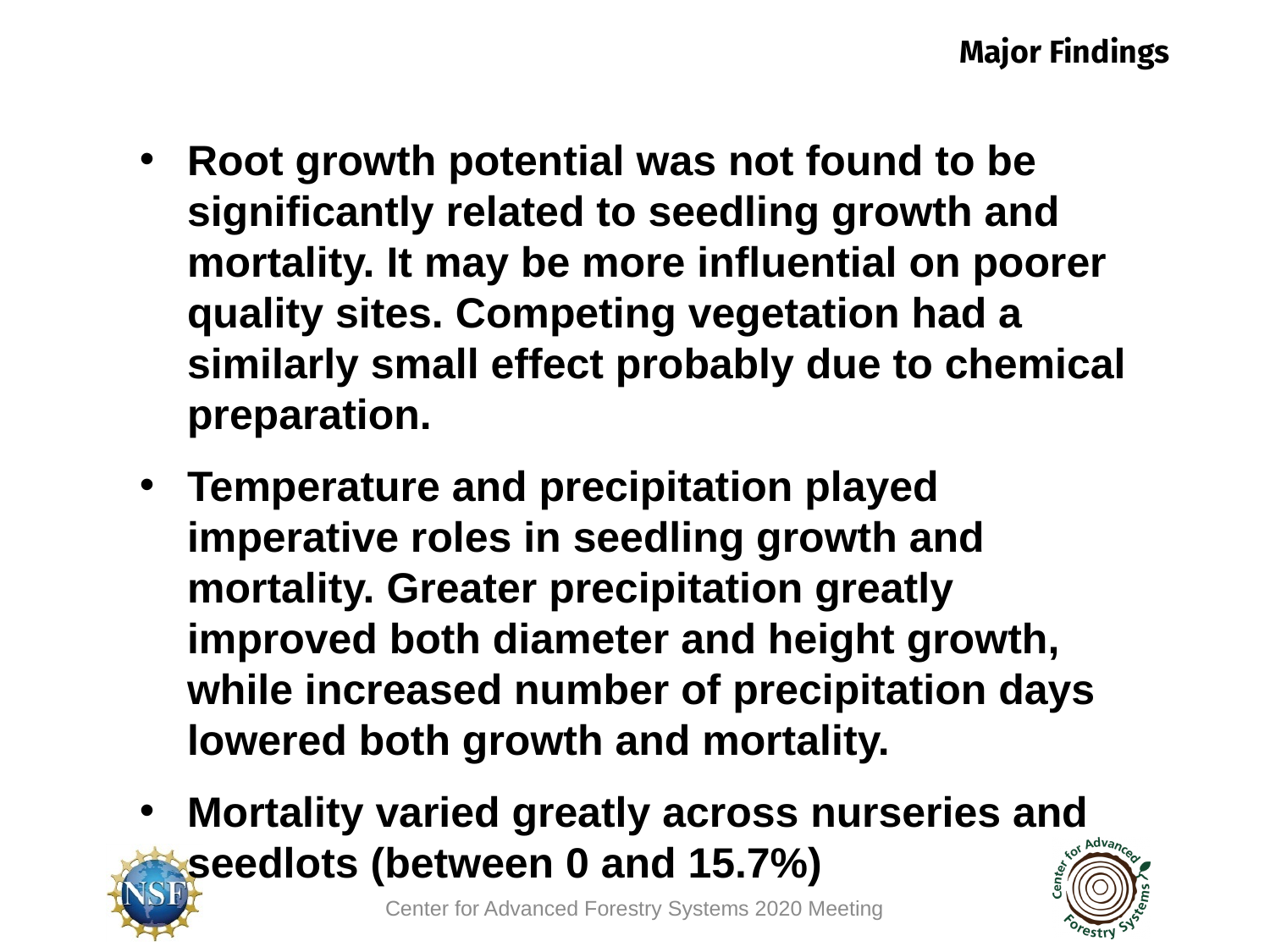

Major Findings
Root growth potential was not found to be significantly related to seedling growth and mortality. It may be more influential on poorer quality sites. Competing vegetation had a similarly small effect probably due to chemical preparation.
Temperature and precipitation played imperative roles in seedling growth and mortality. Greater precipitation greatly improved both diameter and height growth, while increased number of precipitation days lowered both growth and mortality.
Mortality varied greatly across nurseries and seedlots (between 0 and 15.7%)
Center for Advanced Forestry Systems 2020 Meeting